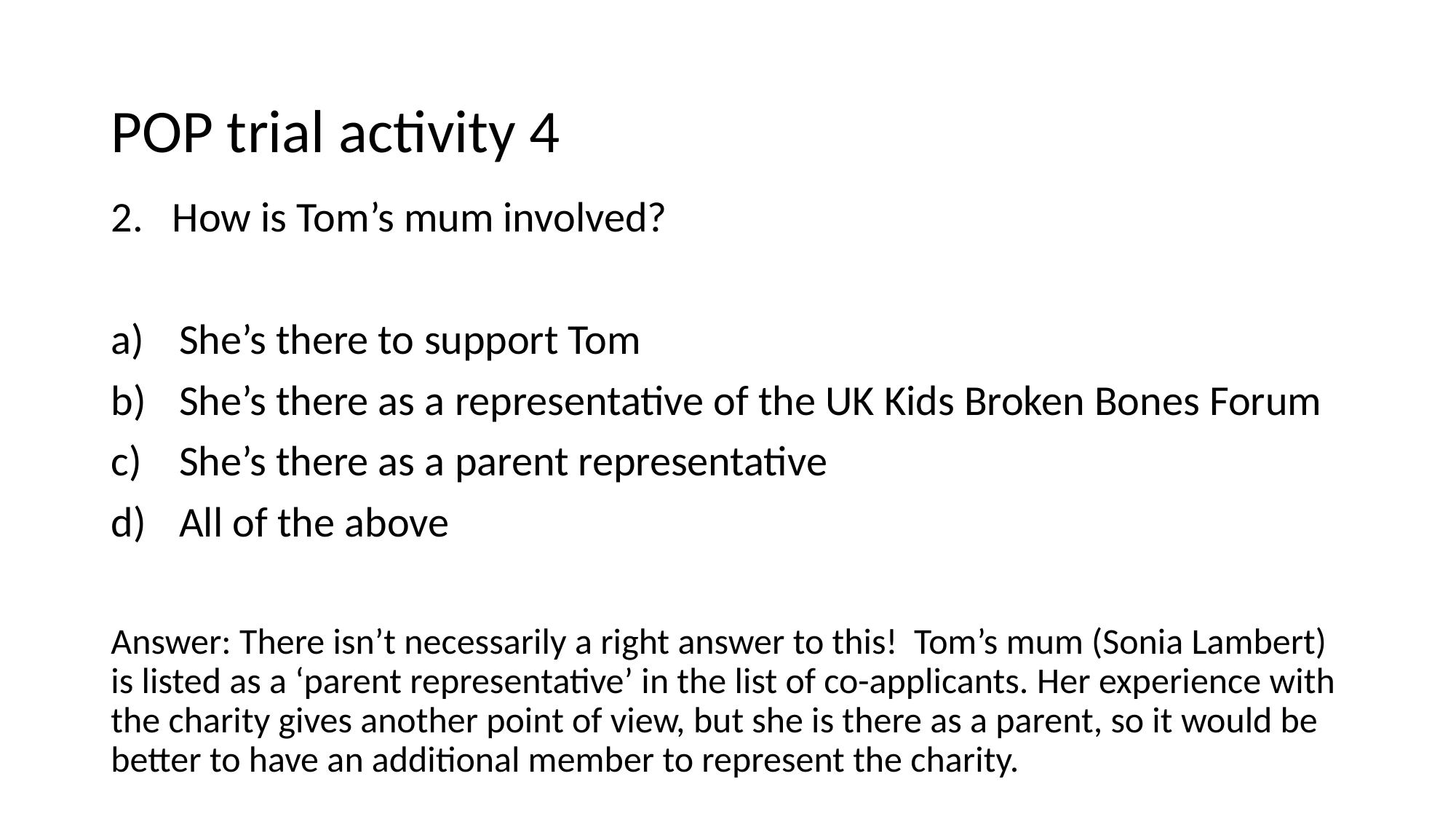

# POP trial activity 4
How is Tom’s mum involved?

She’s there to support Tom
She’s there as a representative of the UK Kids Broken Bones Forum
She’s there as a parent representative
All of the above

Answer: There isn’t necessarily a right answer to this!  Tom’s mum (Sonia Lambert) is listed as a ‘parent representative’ in the list of co-applicants. Her experience with the charity gives another point of view, but she is there as a parent, so it would be better to have an additional member to represent the charity.